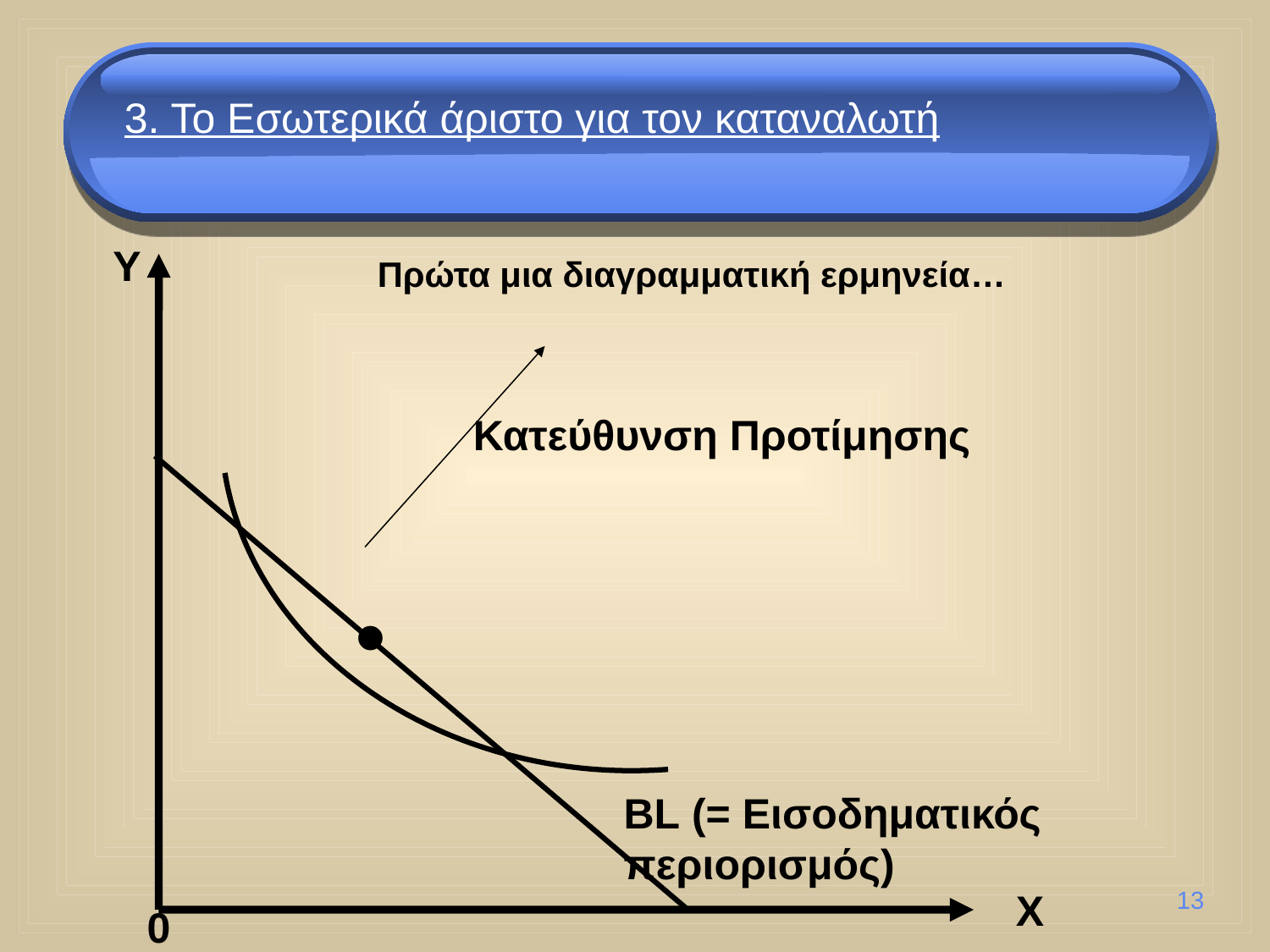

3. Το Εσωτερικά άριστο για τον καταναλωτή
Y
Πρώτα μια διαγραμματική ερμηνεία…

Κατεύθυνση Προτίμησης

•
BL (= Εισοδηματικός
περιορισμός)
13
X
0